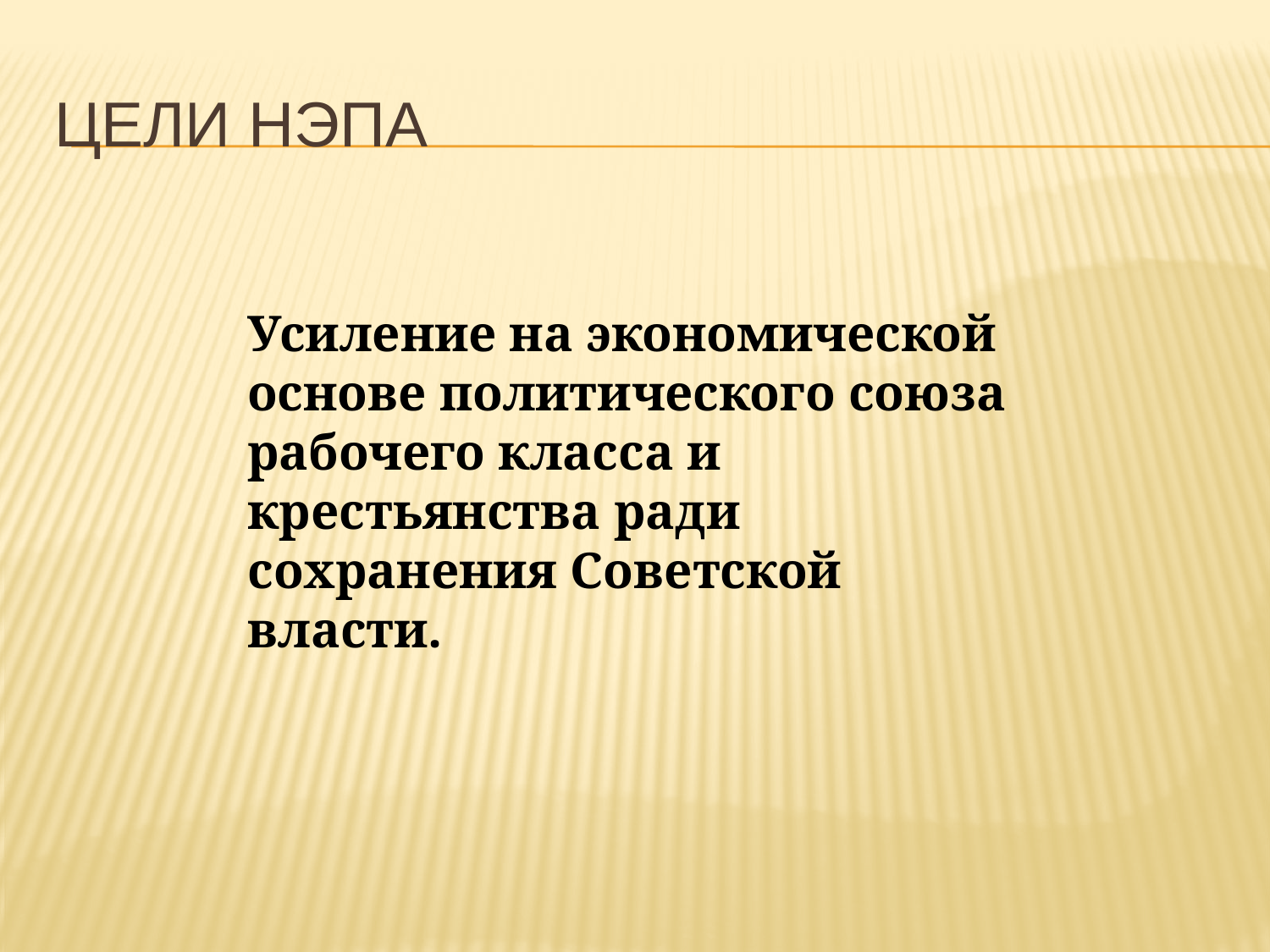

# Цели нэпа
Усиление на экономической основе политического союза рабочего класса и крестьянства ради сохранения Советской власти.